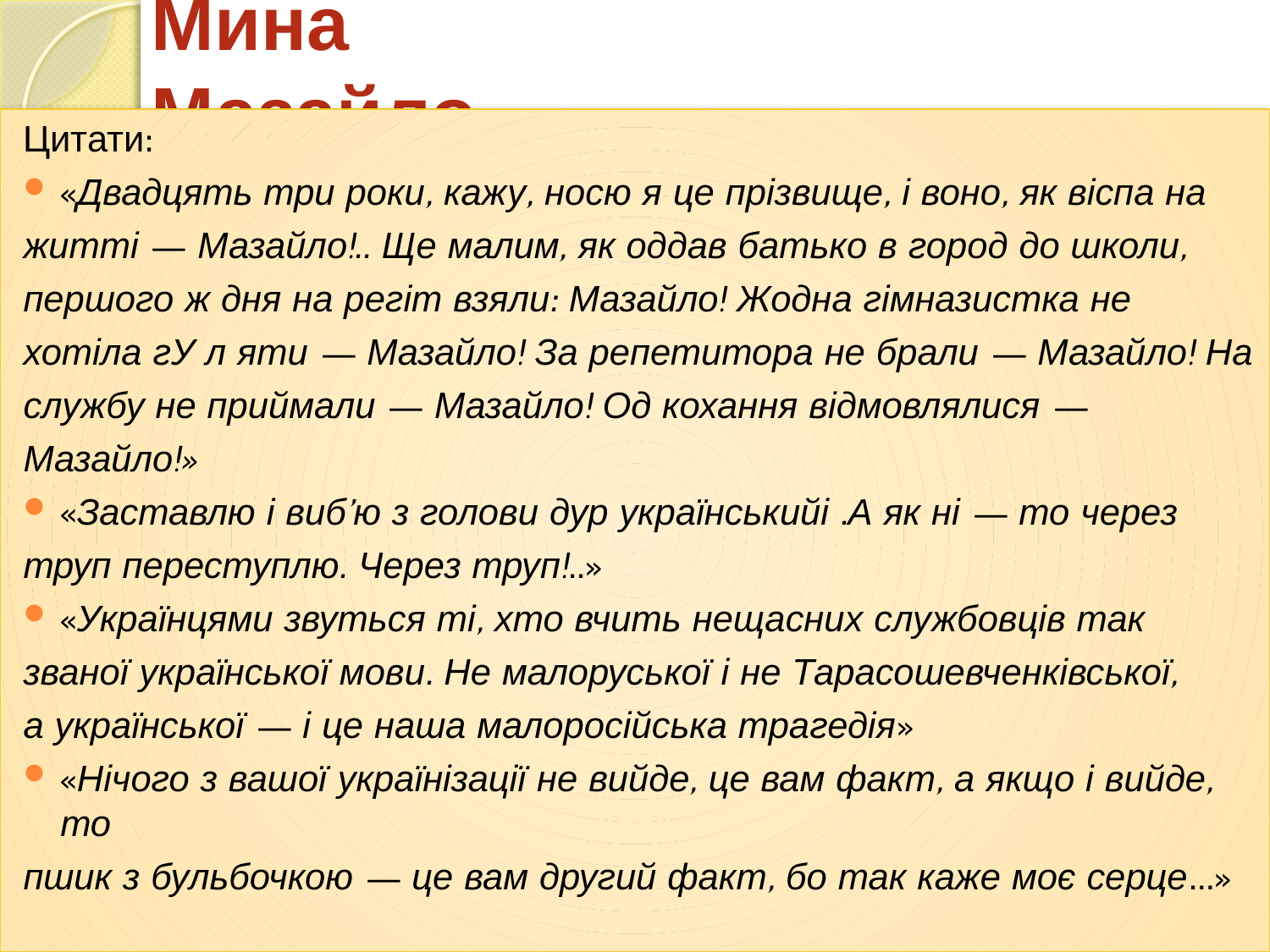

# Мина Мазайло
Цитати:
«Двадцять три роки, кажу, носю я це прізвище, і воно, як віспа на
житті — Мазайло!.. Ще малим, як оддав батько в город до школи,
першого ж дня на регіт взяли: Мазайло! Жодна гімназистка не
хотіла гУ л яти — Мазайло! За репетитора не брали — Мазайло! На
службу не приймали — Мазайло! Од кохання відмовлялися —
Мазайло!»
«Заставлю і виб’ю з голови дур українськийі .А як ні — то через
труп переступлю. Через труп!..»
«Українцями звуться ті, хто вчить нещасних службовців так
званої української мови. Не малоруської і не Тарасошевченківської,
а української — і це наша малоросійська трагедія»
«Нічого з вашої українізації не вийде, це вам факт, а якщо і вийде, то
пшик з бульбочкою — це вам другий факт, бо так каже моє серце…»